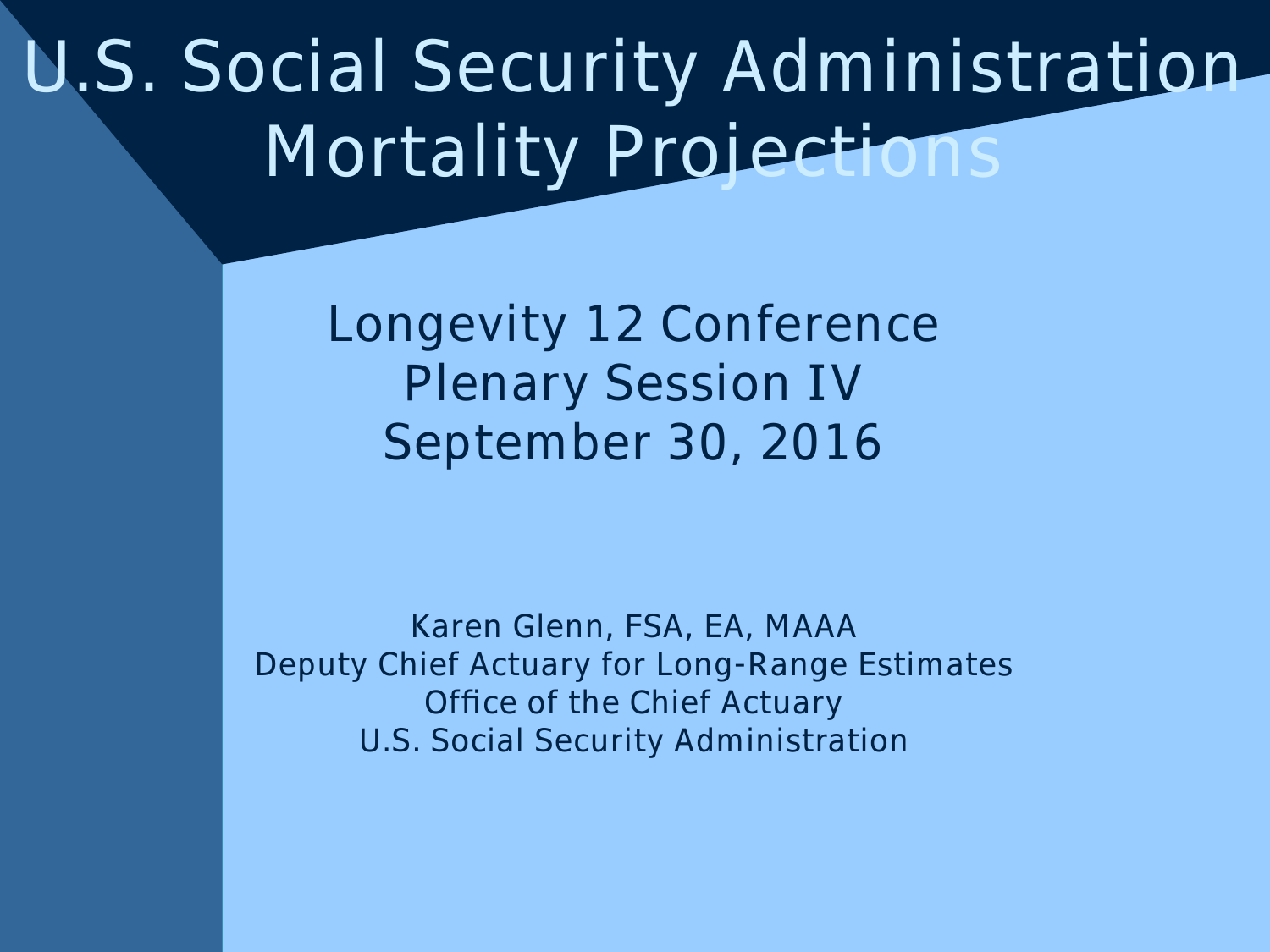

U.S. Social Security Administration Mortality Projections

Longevity 12 Conference
Plenary Session IV
September 30, 2016

Karen Glenn, FSA, EA, MAAA
Deputy Chief Actuary for Long-Range Estimates
Office of the Chief Actuary
U.S. Social Security Administration